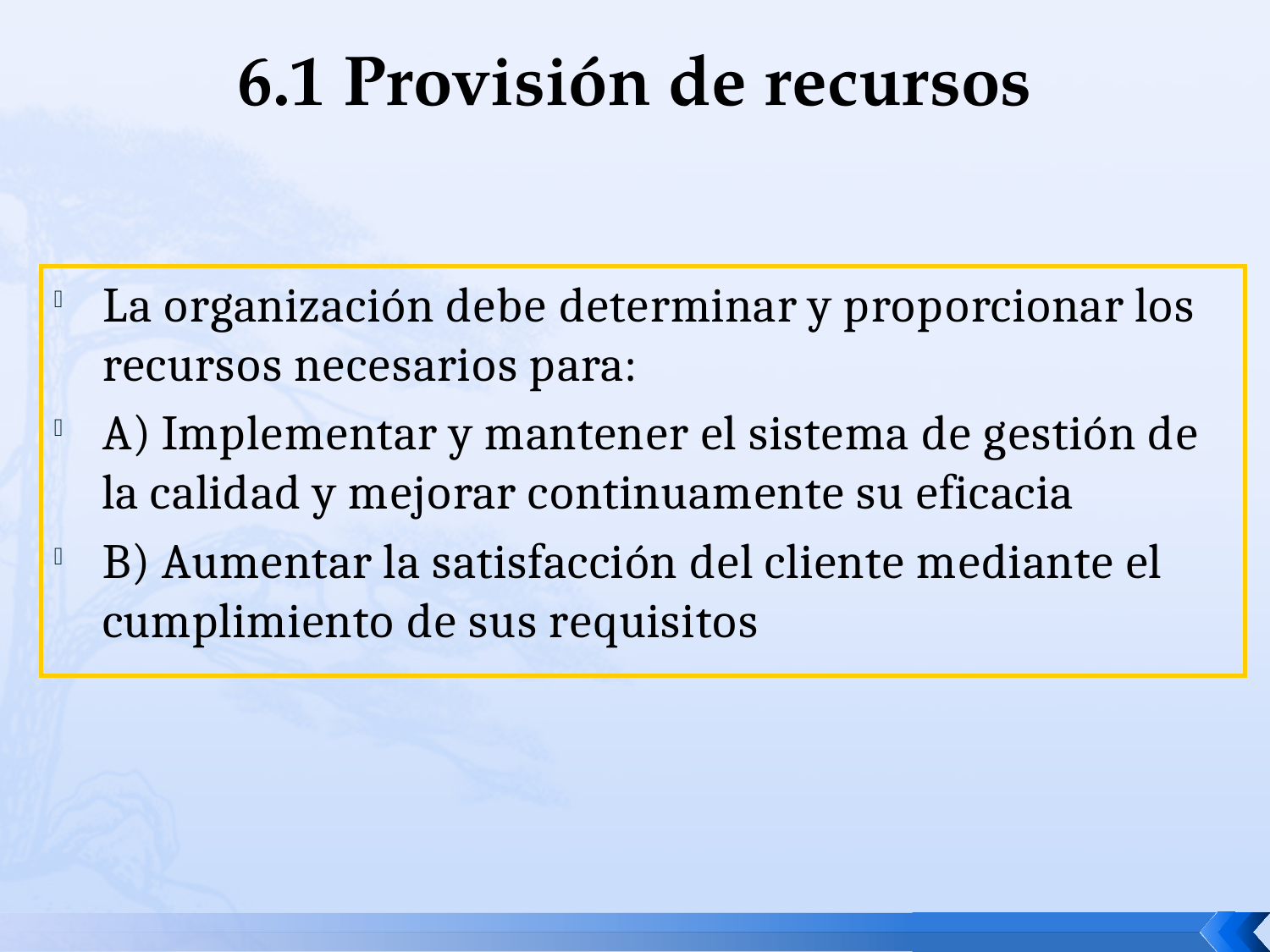

# 6.1 Provisión de recursos
La organización debe determinar y proporcionar los recursos necesarios para:
A) Implementar y mantener el sistema de gestión de la calidad y mejorar continuamente su eficacia
B) Aumentar la satisfacción del cliente mediante el cumplimiento de sus requisitos